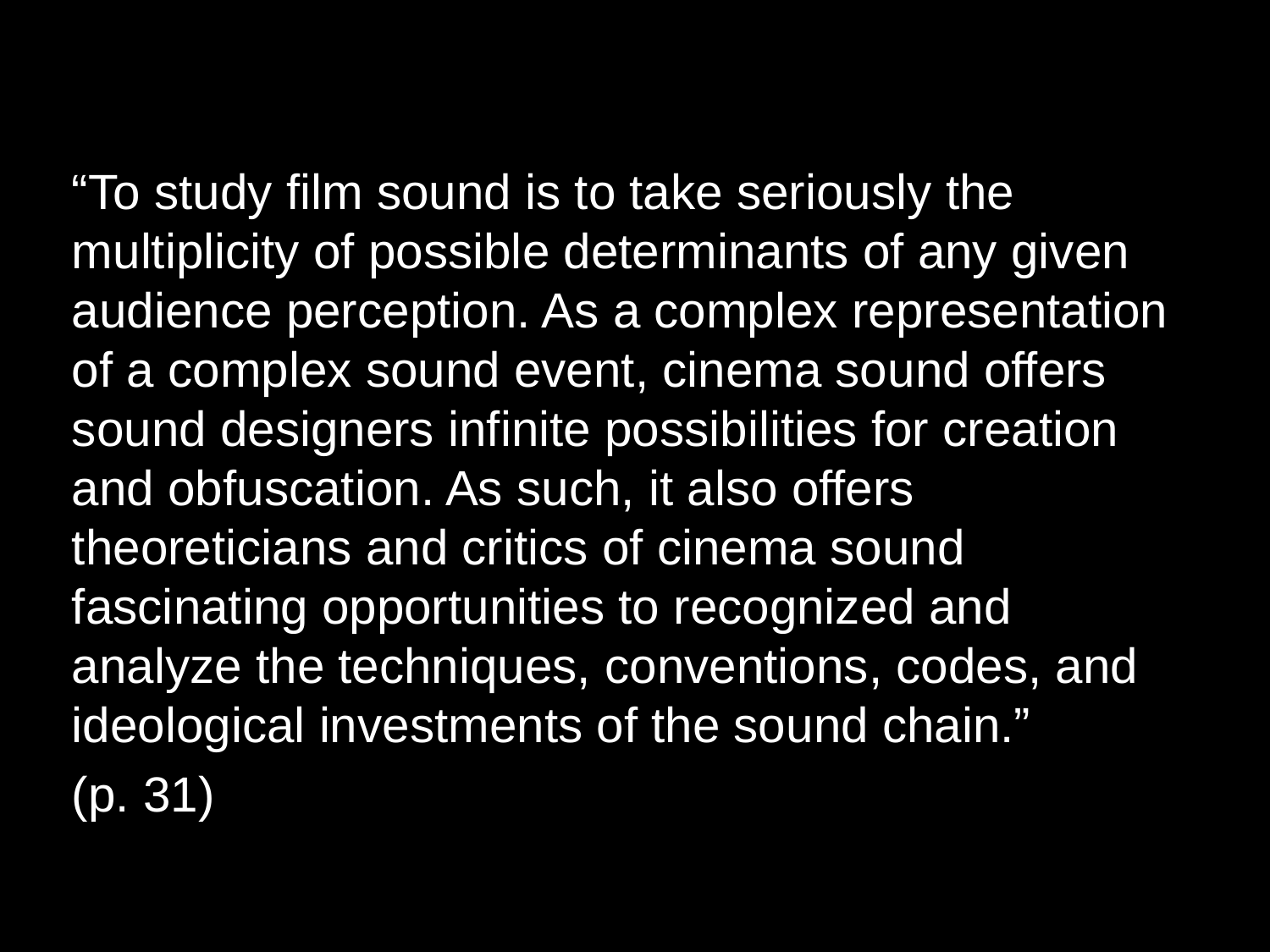

“To study film sound is to take seriously the multiplicity of possible determinants of any given audience perception. As a complex representation of a complex sound event, cinema sound offers sound designers infinite possibilities for creation and obfuscation. As such, it also offers theoreticians and critics of cinema sound fascinating opportunities to recognized and analyze the techniques, conventions, codes, and ideological investments of the sound chain.”
(p. 31)